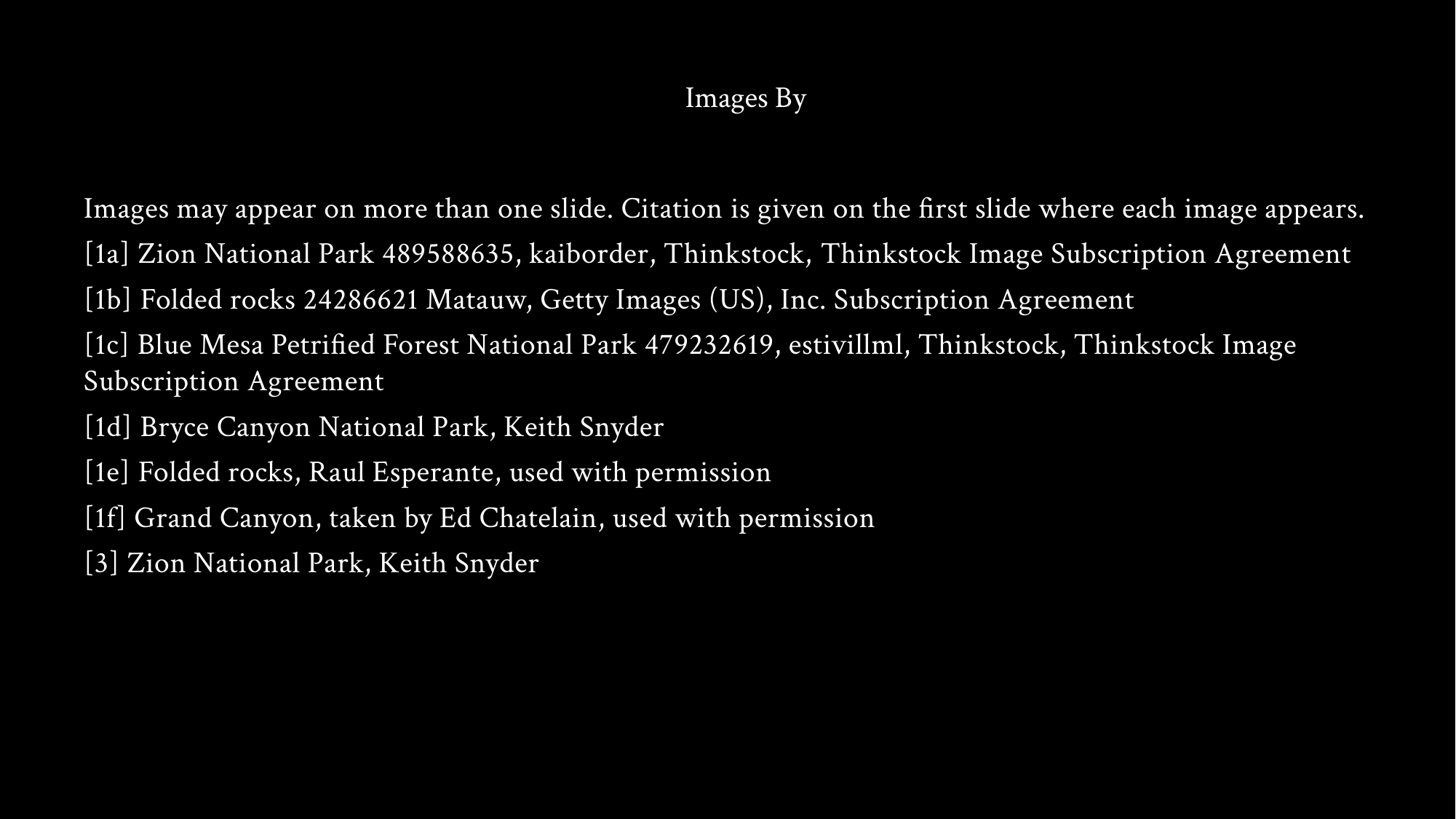

Images By
Images may appear on more than one slide. Citation is given on the first slide where each image appears.
[1a] Zion National Park 489588635, kaiborder, Thinkstock, Thinkstock Image Subscription Agreement
[1b] Folded rocks 24286621 Matauw, Getty Images (US), Inc. Subscription Agreement
[1c] Blue Mesa Petrified Forest National Park 479232619, estivillml, Thinkstock, Thinkstock Image Subscription Agreement
[1d] Bryce Canyon National Park, Keith Snyder
[1e] Folded rocks, Raul Esperante, used with permission
[1f] Grand Canyon, taken by Ed Chatelain, used with permission
[3] Zion National Park, Keith Snyder